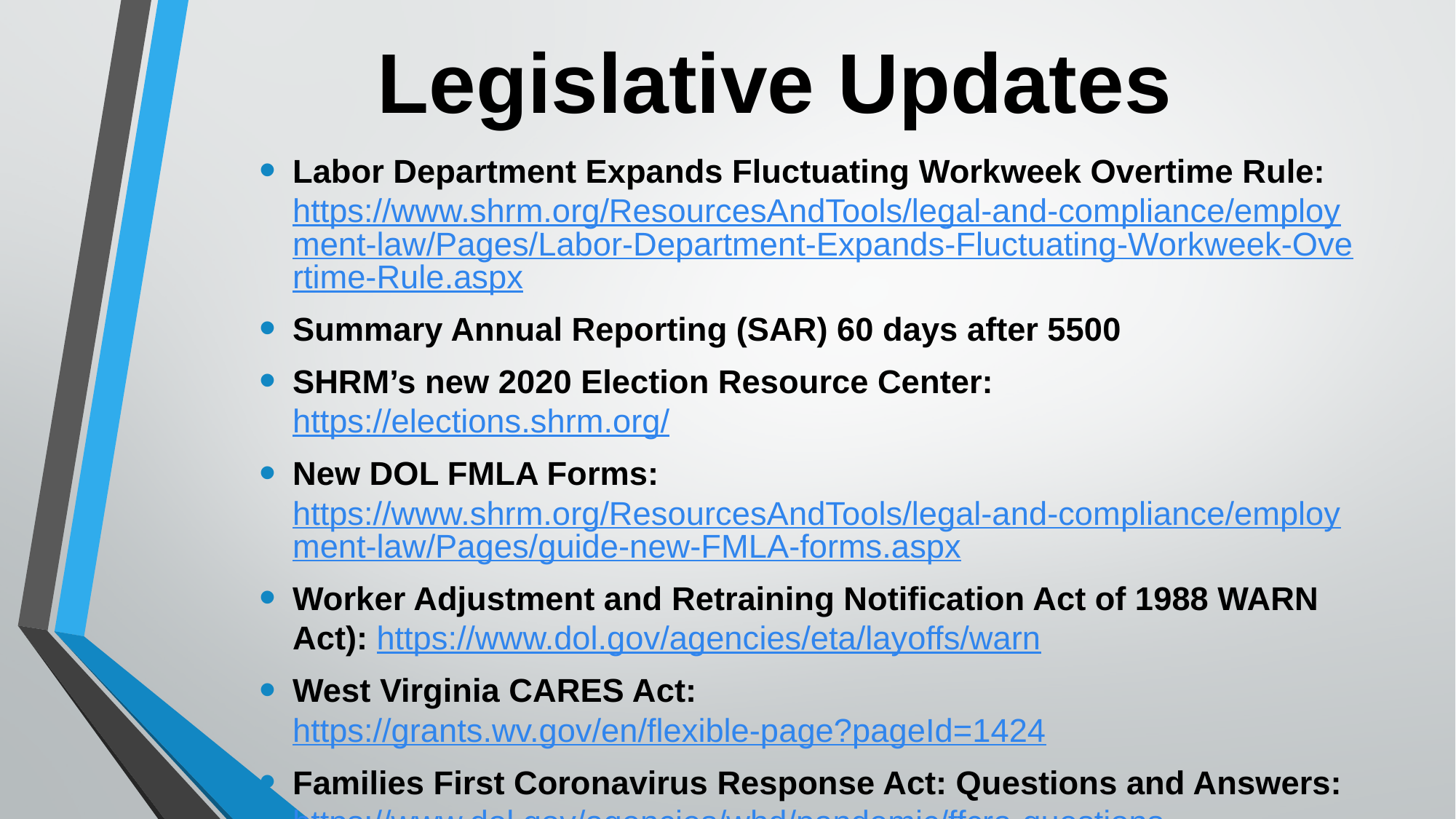

# Legislative Updates
Labor Department Expands Fluctuating Workweek Overtime Rule: https://www.shrm.org/ResourcesAndTools/legal-and-compliance/employment-law/Pages/Labor-Department-Expands-Fluctuating-Workweek-Overtime-Rule.aspx
Summary Annual Reporting (SAR) 60 days after 5500
SHRM’s new 2020 Election Resource Center: https://elections.shrm.org/
New DOL FMLA Forms: https://www.shrm.org/ResourcesAndTools/legal-and-compliance/employment-law/Pages/guide-new-FMLA-forms.aspx
Worker Adjustment and Retraining Notification Act of 1988 WARN Act): https://www.dol.gov/agencies/eta/layoffs/warn
West Virginia CARES Act: https://grants.wv.gov/en/flexible-page?pageId=1424
Families First Coronavirus Response Act: Questions and Answers: https://www.dol.gov/agencies/whd/pandemic/ffcra-questions